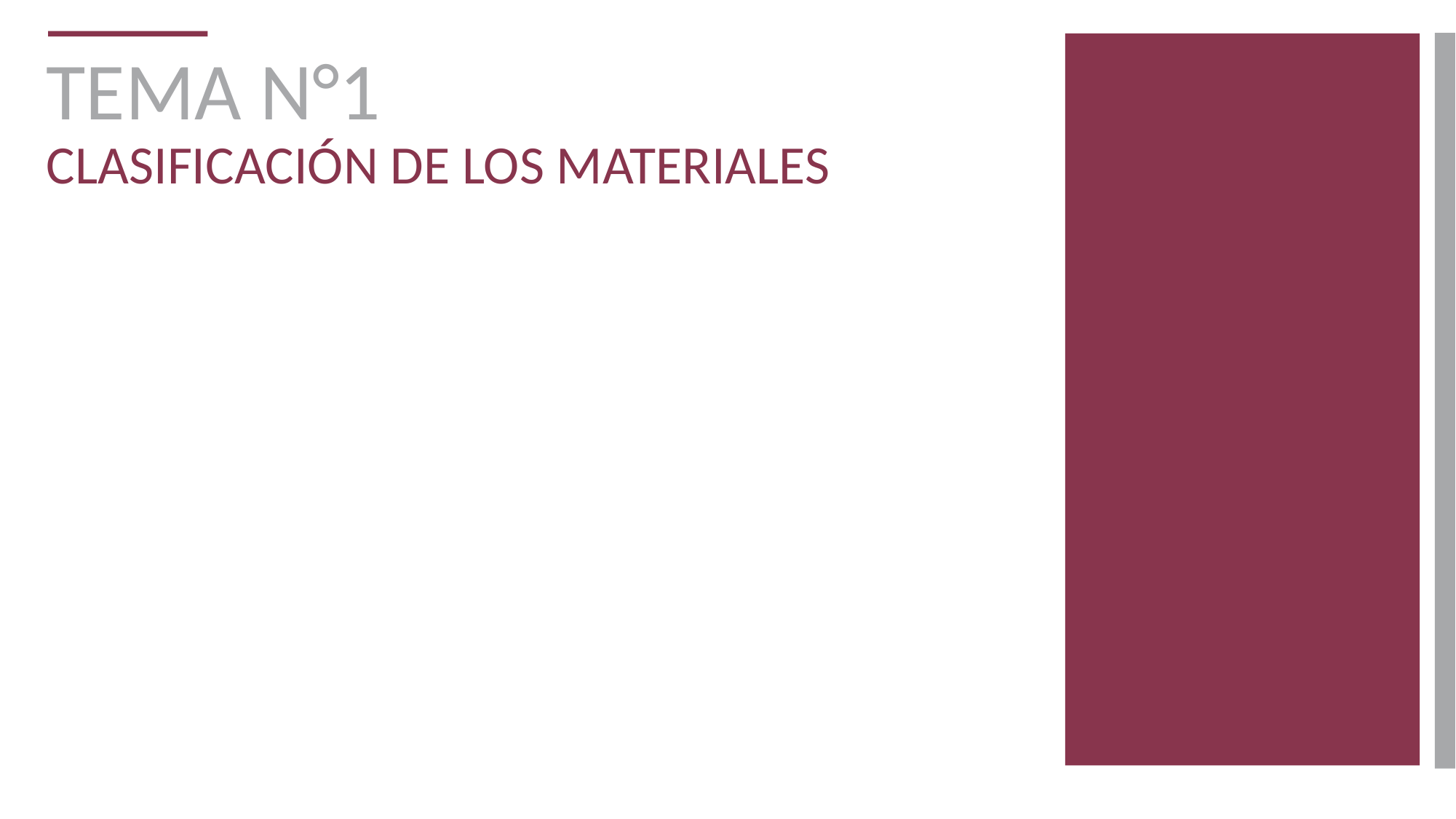

# TEMA N°1 CLASIFICACIÓN DE LOS MATERIALES